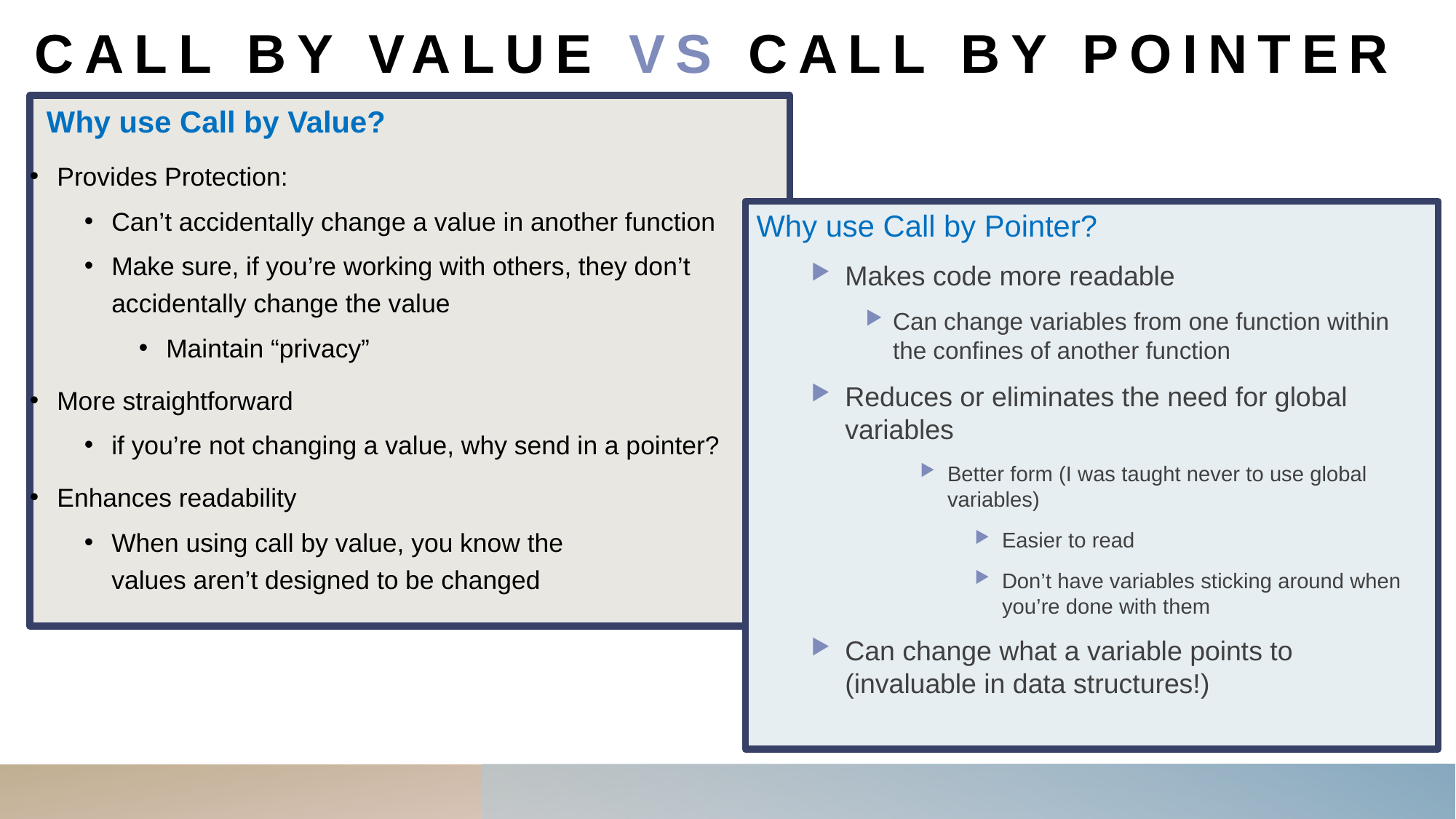

# Call By Value VS Call by pointer
  Why use Call by Value?
Provides Protection:
Can’t accidentally change a value in another function
Make sure, if you’re working with others, they don’t accidentally change the value
Maintain “privacy”
More straightforward
if you’re not changing a value, why send in a pointer?
Enhances readability
When using call by value, you know the
values aren’t designed to be changed

Why use Call by Pointer?
Makes code more readable
Can change variables from one function within the confines of another function
Reduces or eliminates the need for global variables
Better form (I was taught never to use global variables)
Easier to read
Don’t have variables sticking around when you’re done with them
Can change what a variable points to (invaluable in data structures!)